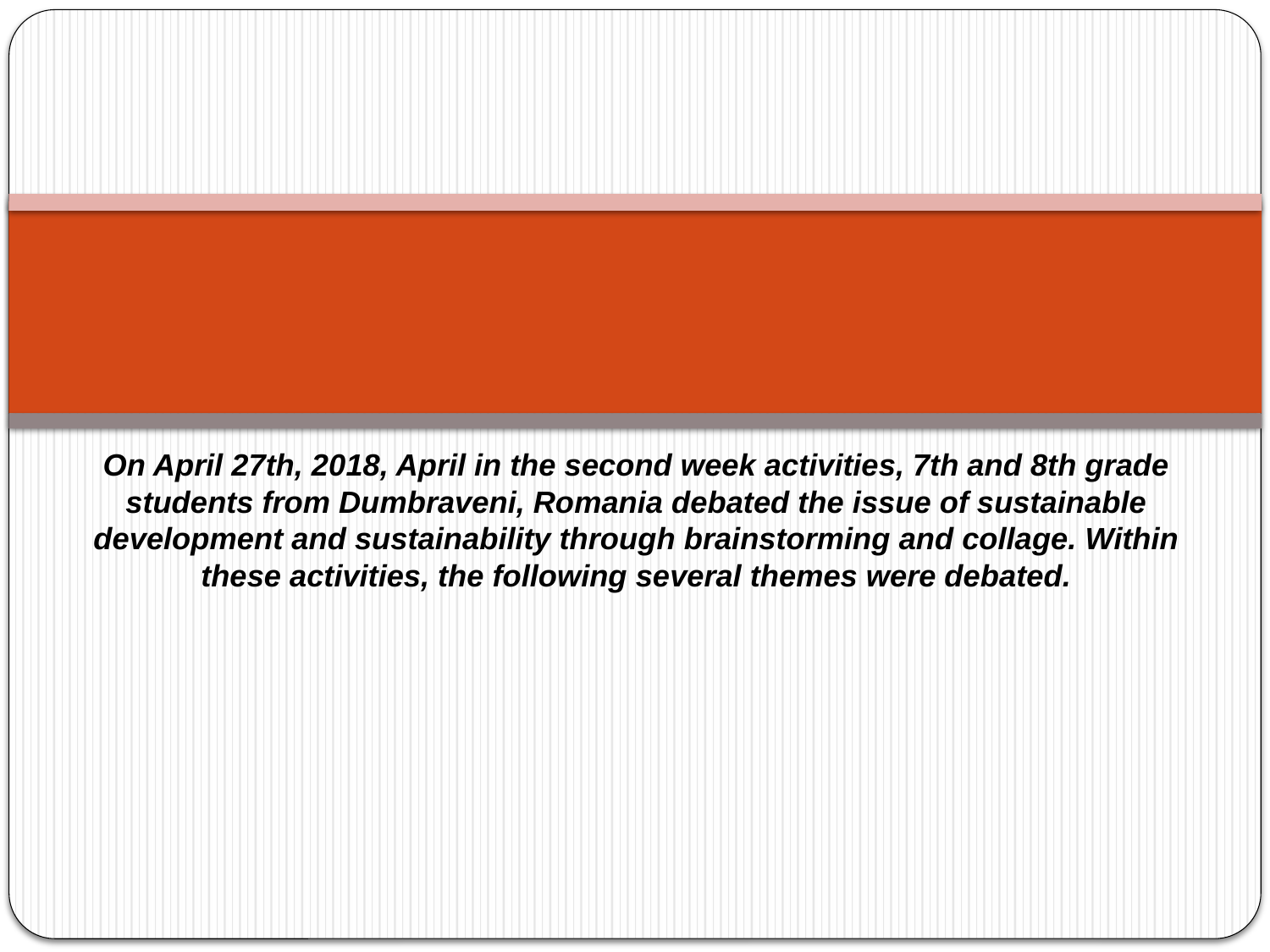

# On April 27th, 2018, April in the second week activities, 7th and 8th grade students from Dumbraveni, Romania debated the issue of sustainable development and sustainability through brainstorming and collage. Within these activities, the following several themes were debated.